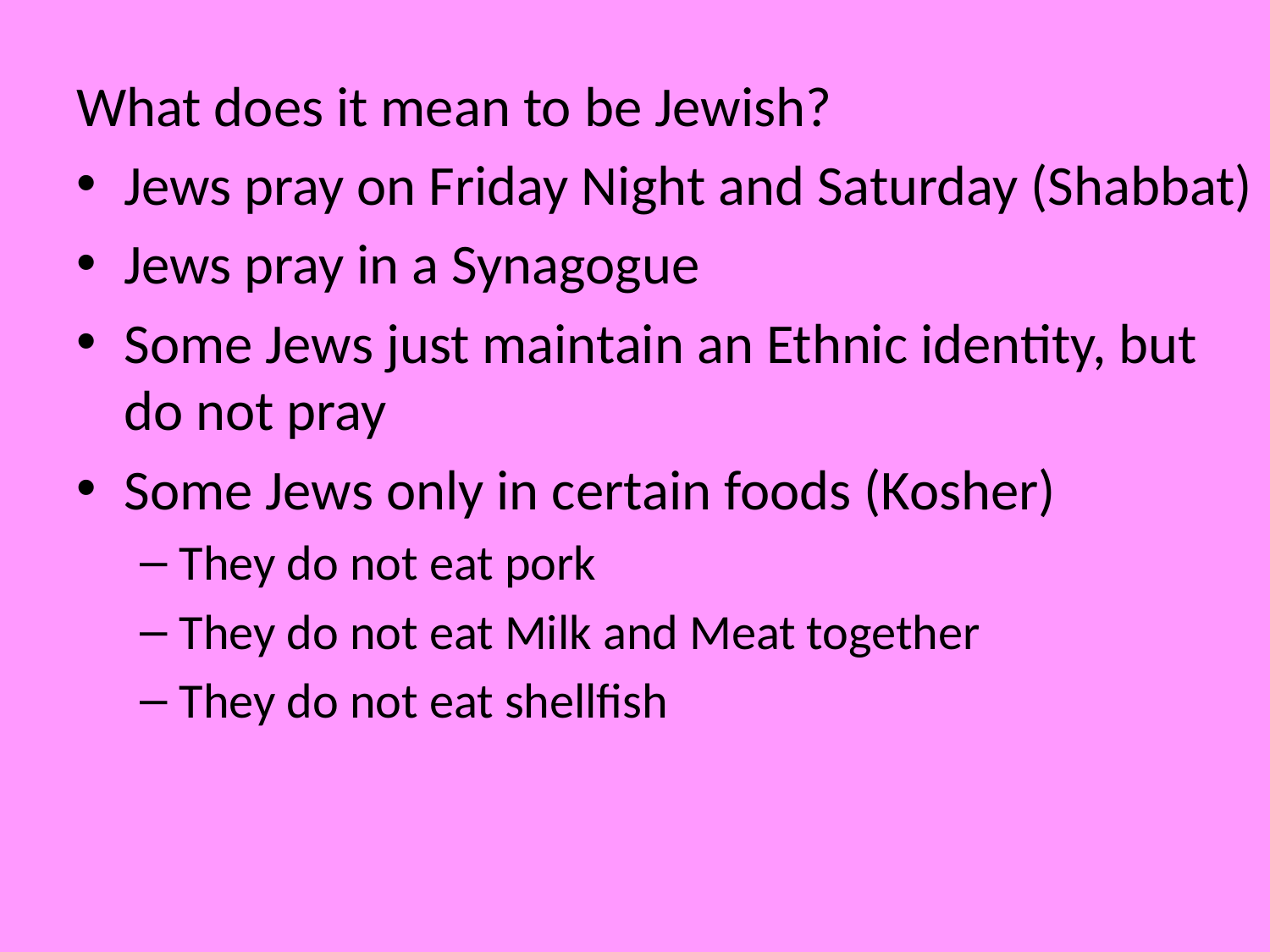

What does it mean to be Jewish?
Jews pray on Friday Night and Saturday (Shabbat)
Jews pray in a Synagogue
Some Jews just maintain an Ethnic identity, but do not pray
Some Jews only in certain foods (Kosher)
They do not eat pork
They do not eat Milk and Meat together
They do not eat shellfish